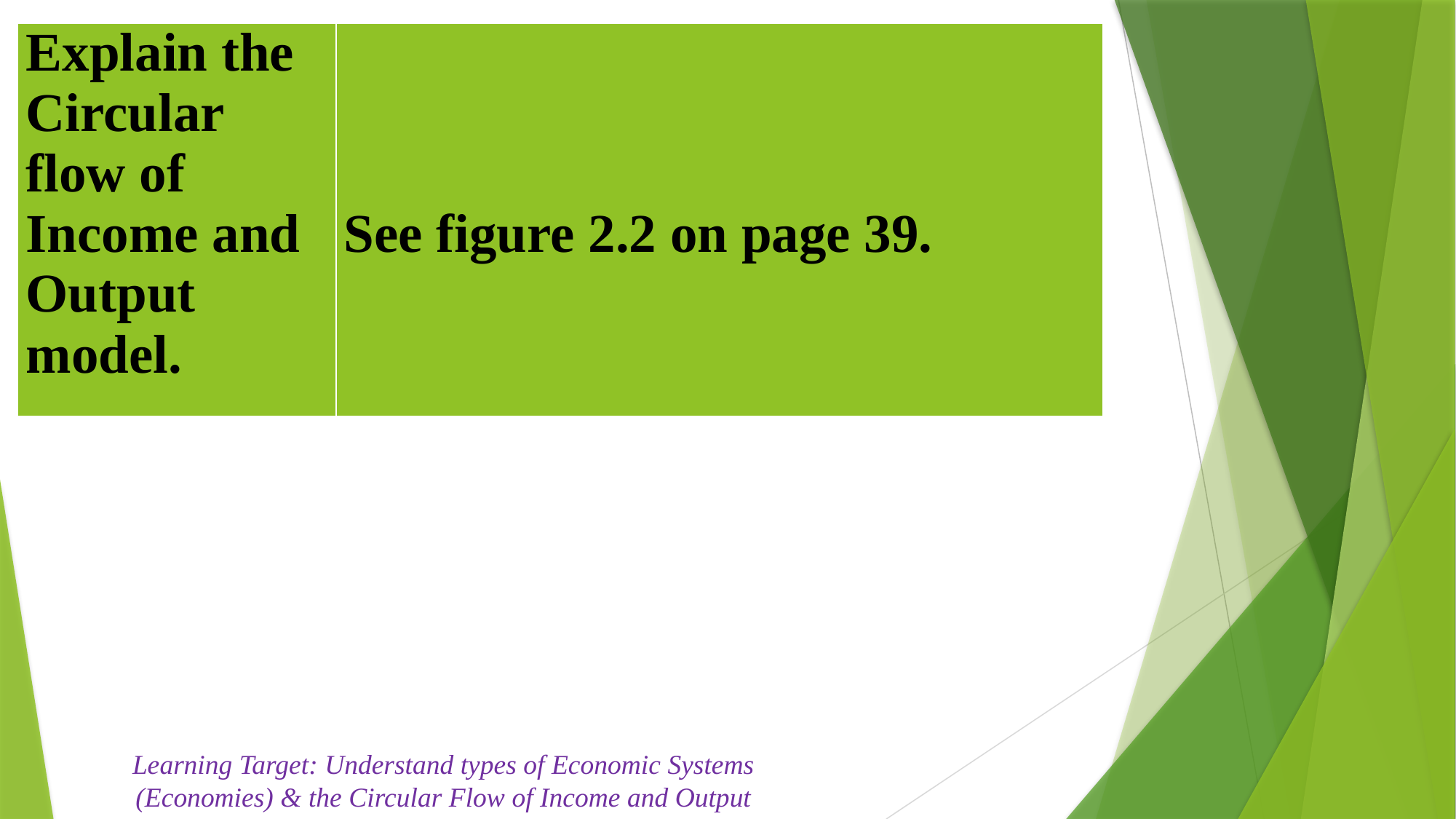

| Explain the Circular flow of Income and Output model. | See figure 2.2 on page 39. |
| --- | --- |
Learning Target: Understand types of Economic Systems (Economies) & the Circular Flow of Income and Output